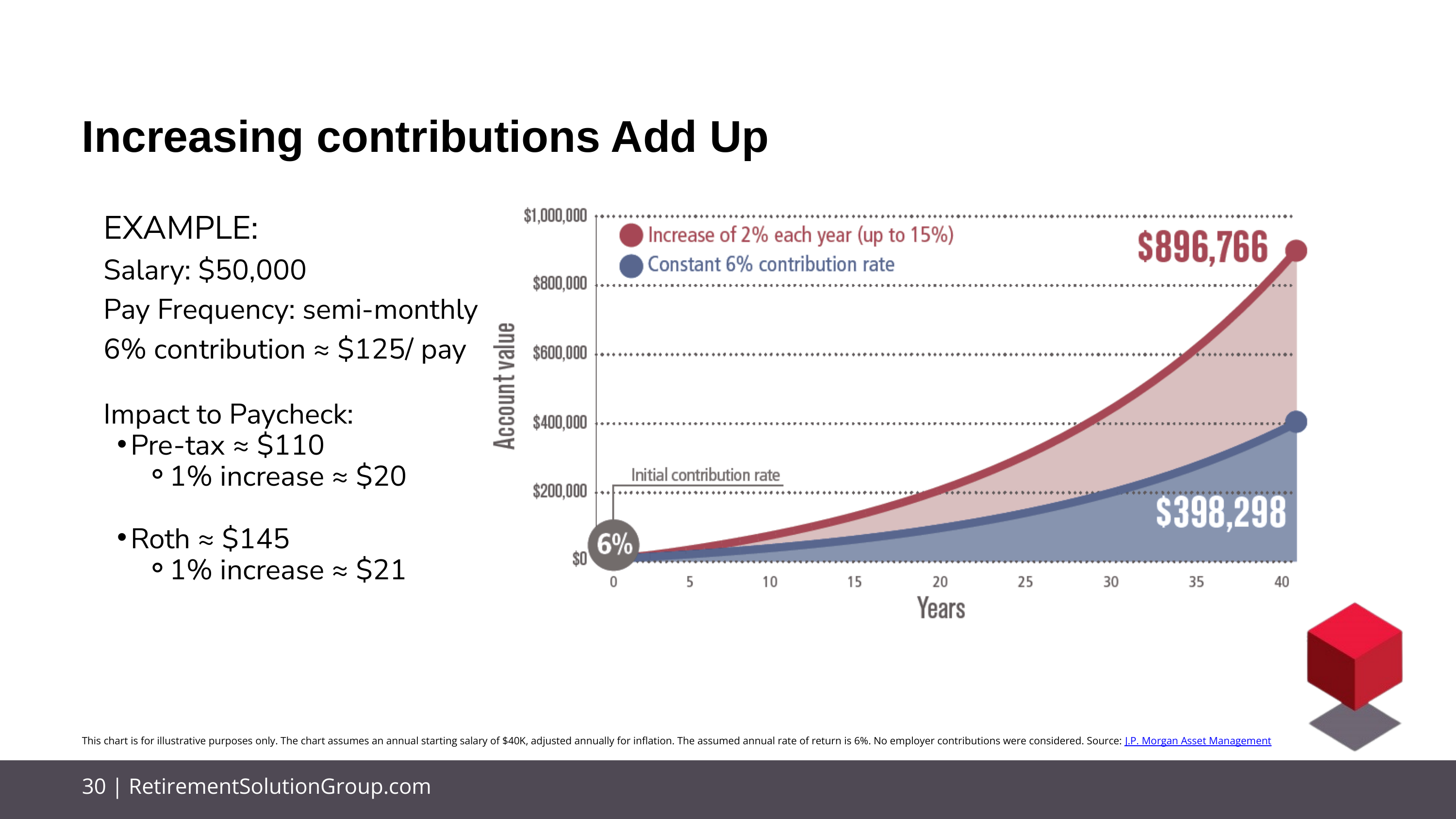

Increasing contributions Add Up

EXAMPLE:
Salary: $50,000
Pay Frequency: semi-monthly
6% contribution ≈ $125/ pay

Impact to Paycheck:
Pre-tax ≈ $110
1% increase ≈ $20

Roth ≈ $145
1% increase ≈ $21

This chart is for illustrative purposes only. The chart assumes an annual starting salary of $40K, adjusted annually for inflation. The assumed annual rate of return is 6%. No employer contributions were considered. Source: J.P. Morgan Asset Management

30 | RetirementSolutionGroup.com